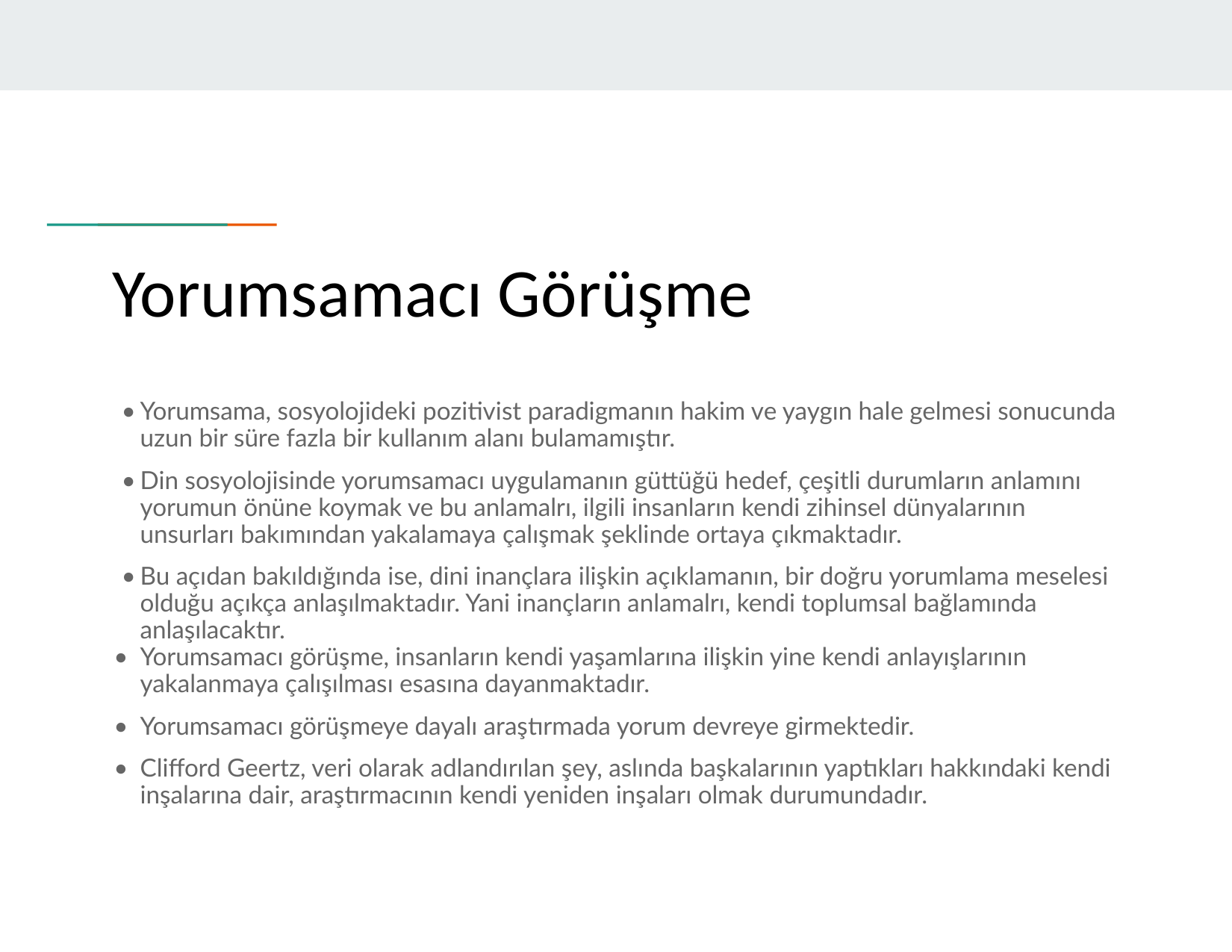

# Yorumsamacı Görüşme
Yorumsama, sosyolojideki pozitivist paradigmanın hakim ve yaygın hale gelmesi sonucunda uzun bir süre fazla bir kullanım alanı bulamamıştır.
Din sosyolojisinde yorumsamacı uygulamanın güttüğü hedef, çeşitli durumların anlamını yorumun önüne koymak ve bu anlamalrı, ilgili insanların kendi zihinsel dünyalarının unsurları bakımından yakalamaya çalışmak şeklinde ortaya çıkmaktadır.
Bu açıdan bakıldığında ise, dini inançlara ilişkin açıklamanın, bir doğru yorumlama meselesi olduğu açıkça anlaşılmaktadır. Yani inançların anlamalrı, kendi toplumsal bağlamında anlaşılacaktır.
Yorumsamacı görüşme, insanların kendi yaşamlarına ilişkin yine kendi anlayışlarının yakalanmaya çalışılması esasına dayanmaktadır.
Yorumsamacı görüşmeye dayalı araştırmada yorum devreye girmektedir.
Clifford Geertz, veri olarak adlandırılan şey, aslında başkalarının yaptıkları hakkındaki kendi inşalarına dair, araştırmacının kendi yeniden inşaları olmak durumundadır.